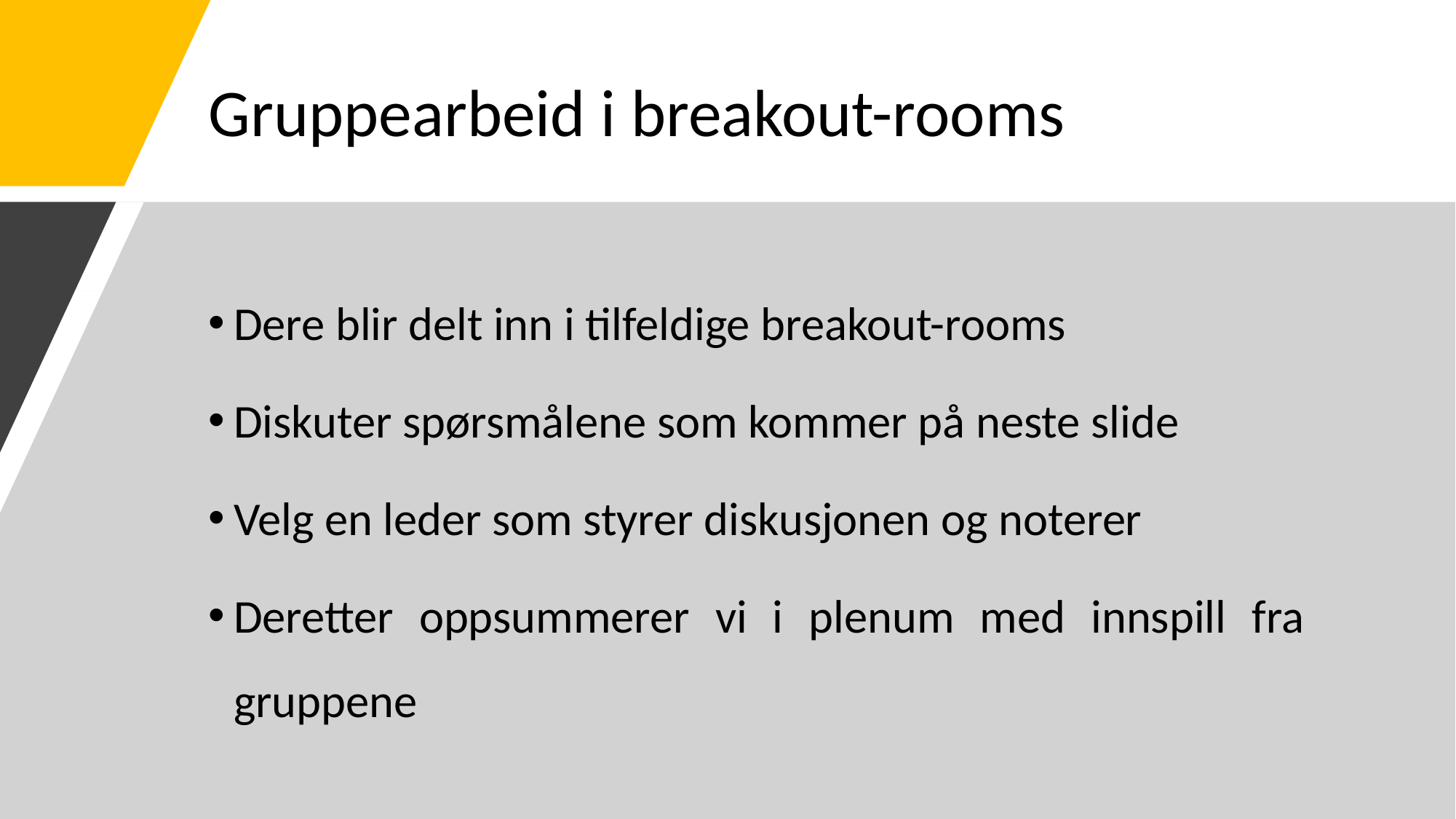

# Gruppearbeid i breakout-rooms

Dere blir delt inn i tilfeldige breakout-rooms
Diskuter spørsmålene som kommer på neste slide
Velg en leder som styrer diskusjonen og noterer
Deretter oppsummerer vi i plenum med innspill fra gruppene